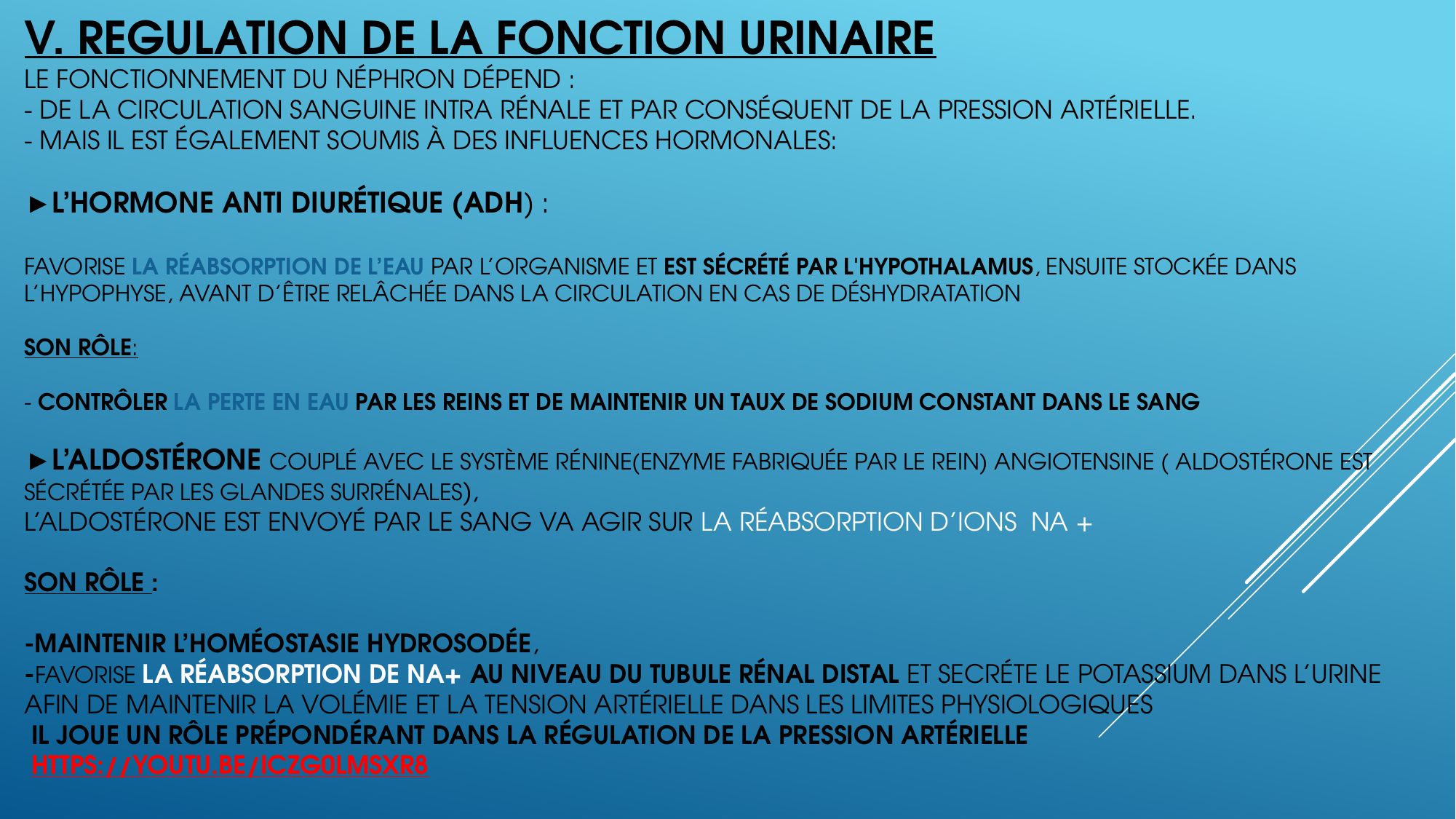

# V. REGULATION DE LA FONCTION URINAIRE Le fonctionnement du néphron dépend : - de la circulation sanguine intra rénale et par conséquent de la pression artérielle. - Mais il est également soumis à des influences hormonales: ►l’hormone anti diurétique (AdH) : favorise la réabsorption de l’eau par l’organisme et est sécrété par l'hypothalamus, ensuite stockée dans l’hypophyse, avant d’être relâchée dans la circulation en cas de déshydratation Son rôle: - contrôler la perte en eau par les reins et de maintenir un taux de sodium constant dans le sang ►L’aldostérone couplé avec le système rénine(enzyme fabriquée par le rein) angiotensine ( aldostérone est sécrétée par les glandes surrénales), l’aldostérone EST envoyé par le sang va agir sur la réabsorption d’ions  NA + Son rôle : -maintenir l’homéostasie hydrosodée, -favorise la réabsorption de na+ au niveau du tubule rénal distal et secréte le potassium dans l’urine afin de maintenir la volémie et la tension artérielle dans les limites physiologiques Il joue un rôle prépondérant dans la régulation de la pression artérielle https://youtu.be/iCzg0LMSxr8